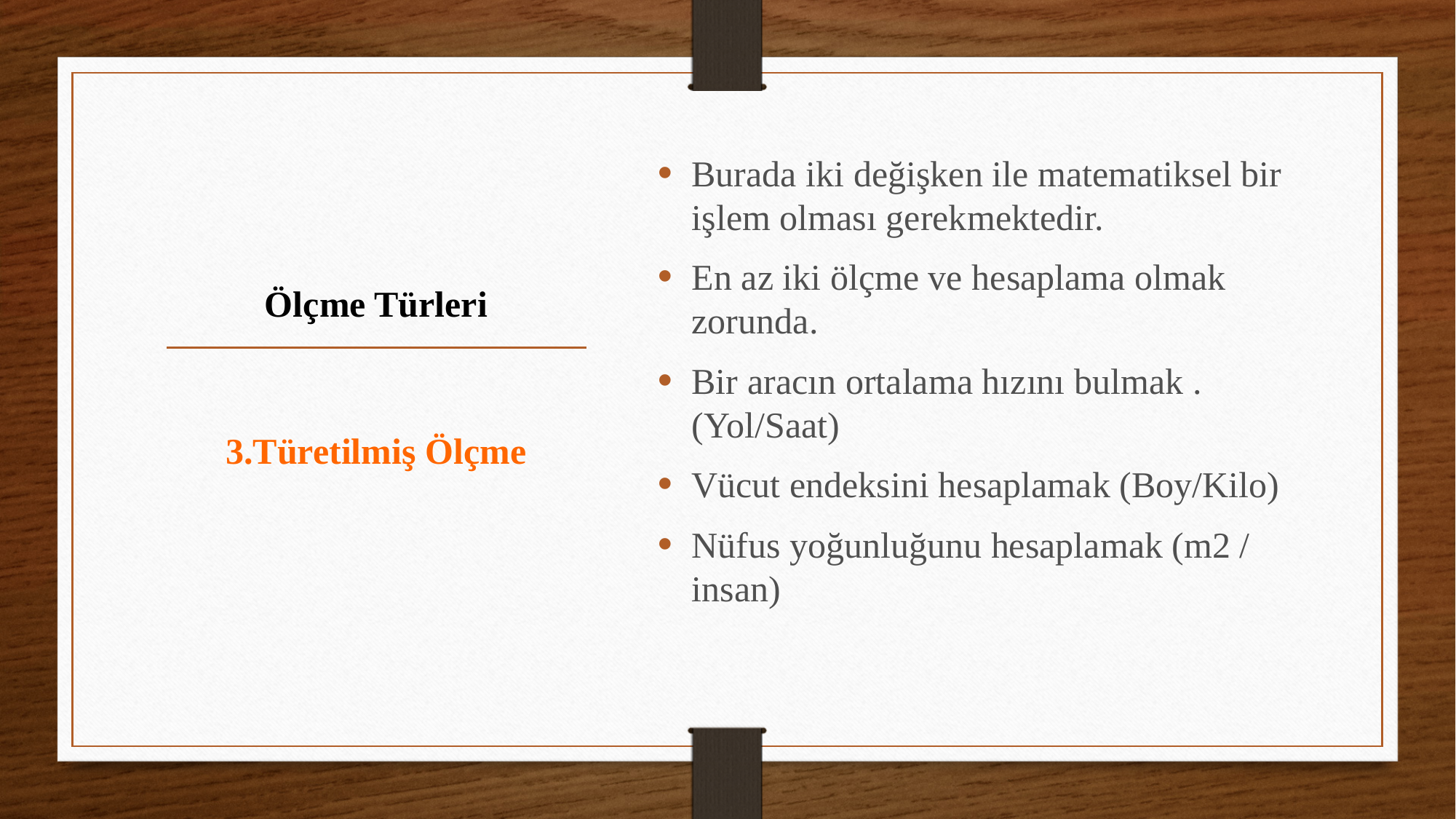

Burada iki değişken ile matematiksel bir işlem olması gerekmektedir.
En az iki ölçme ve hesaplama olmak zorunda.
Bir aracın ortalama hızını bulmak . (Yol/Saat)
Vücut endeksini hesaplamak (Boy/Kilo)
Nüfus yoğunluğunu hesaplamak (m2 / insan)

# Ölçme Türleri

3.Türetilmiş Ölçme